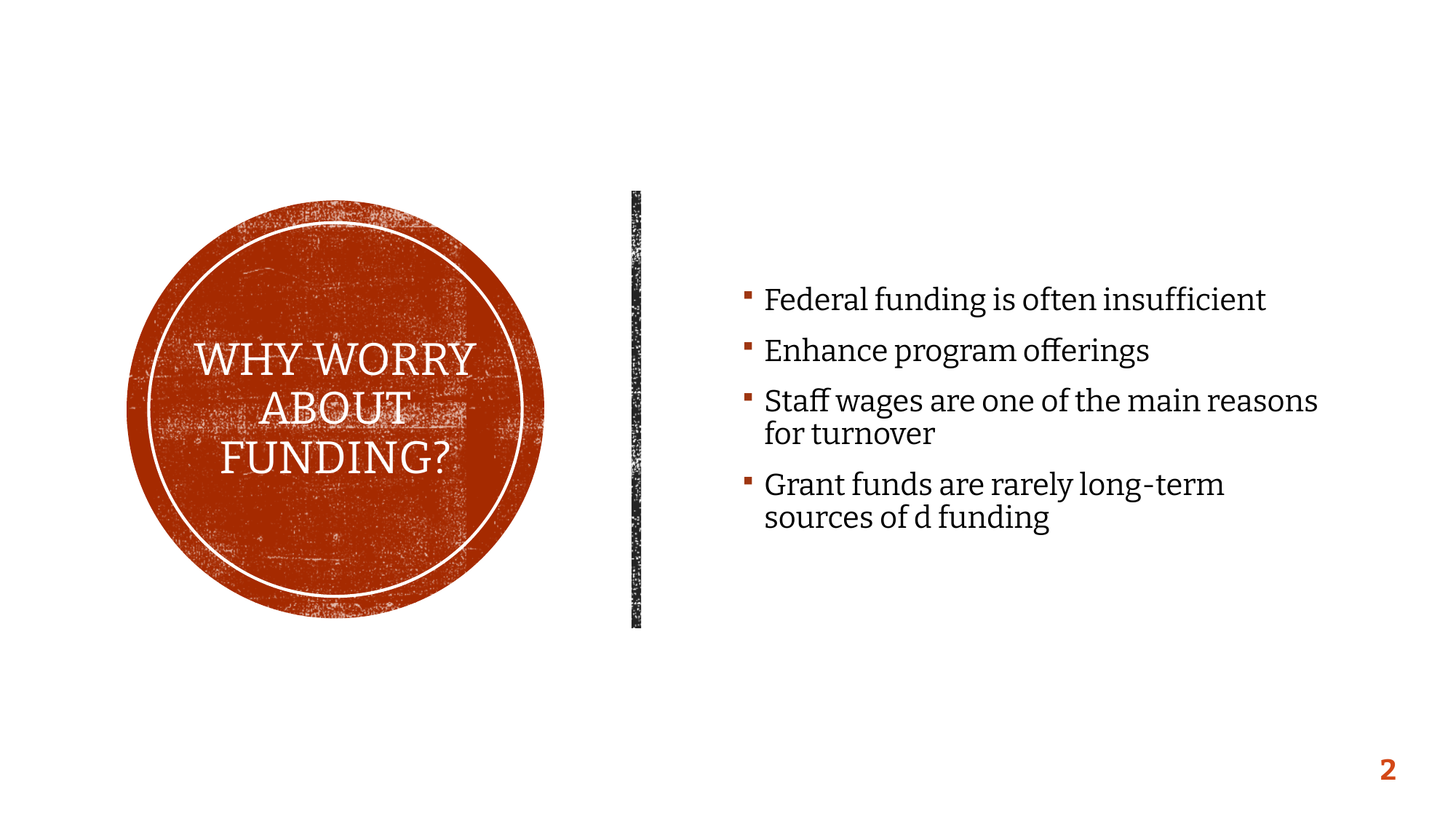

Federal funding is often insufficient
Enhance program offerings
Staff wages are one of the main reasons for turnover
Grant funds are rarely long-term sources of d funding

# Why worry about funding?

2